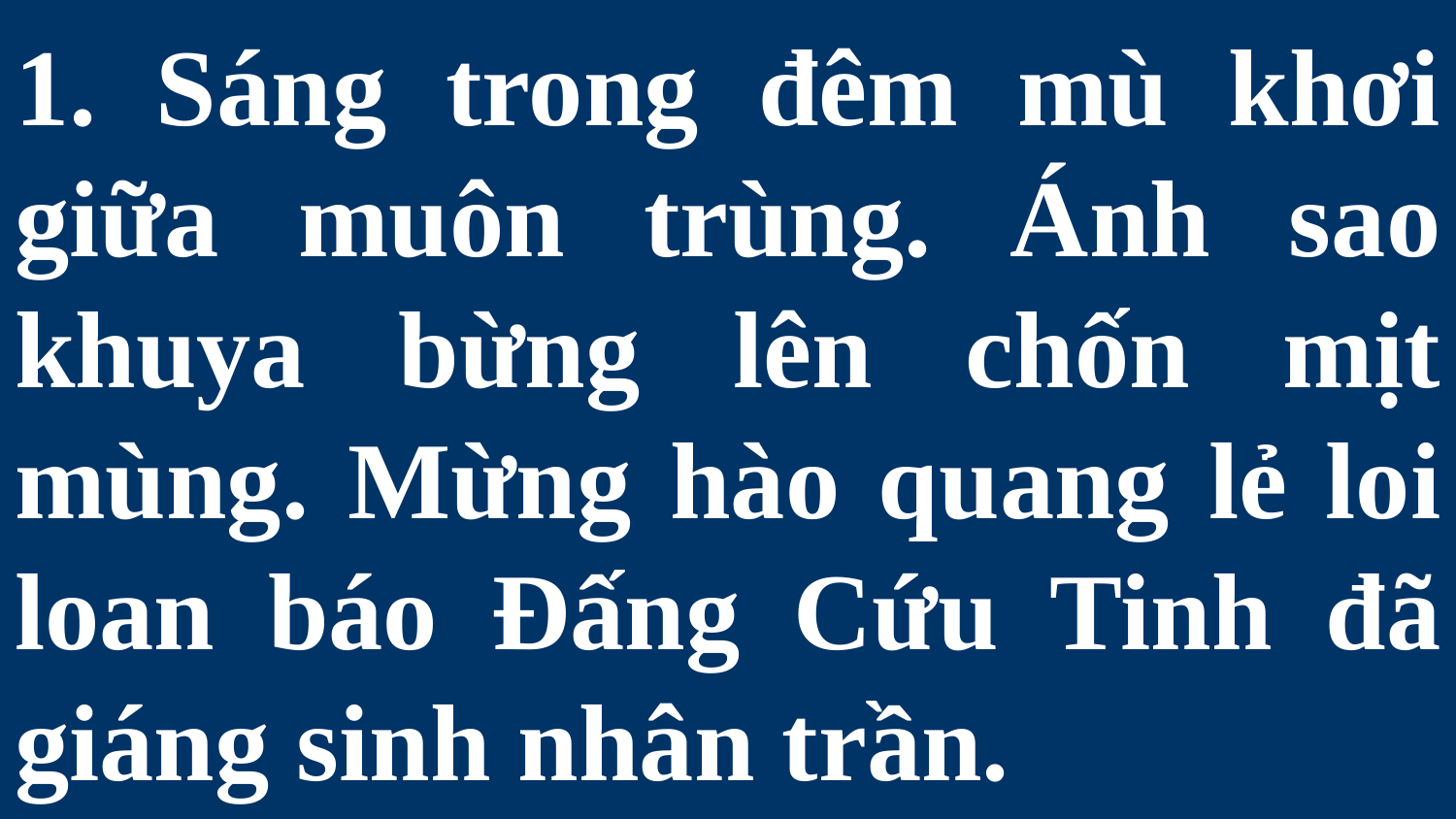

# 1. Sáng trong đêm mù khơi giữa muôn trùng. Ánh sao khuya bừng lên chốn mịt mùng. Mừng hào quang lẻ loi loan báo Đấng Cứu Tinh đã giáng sinh nhân trần.